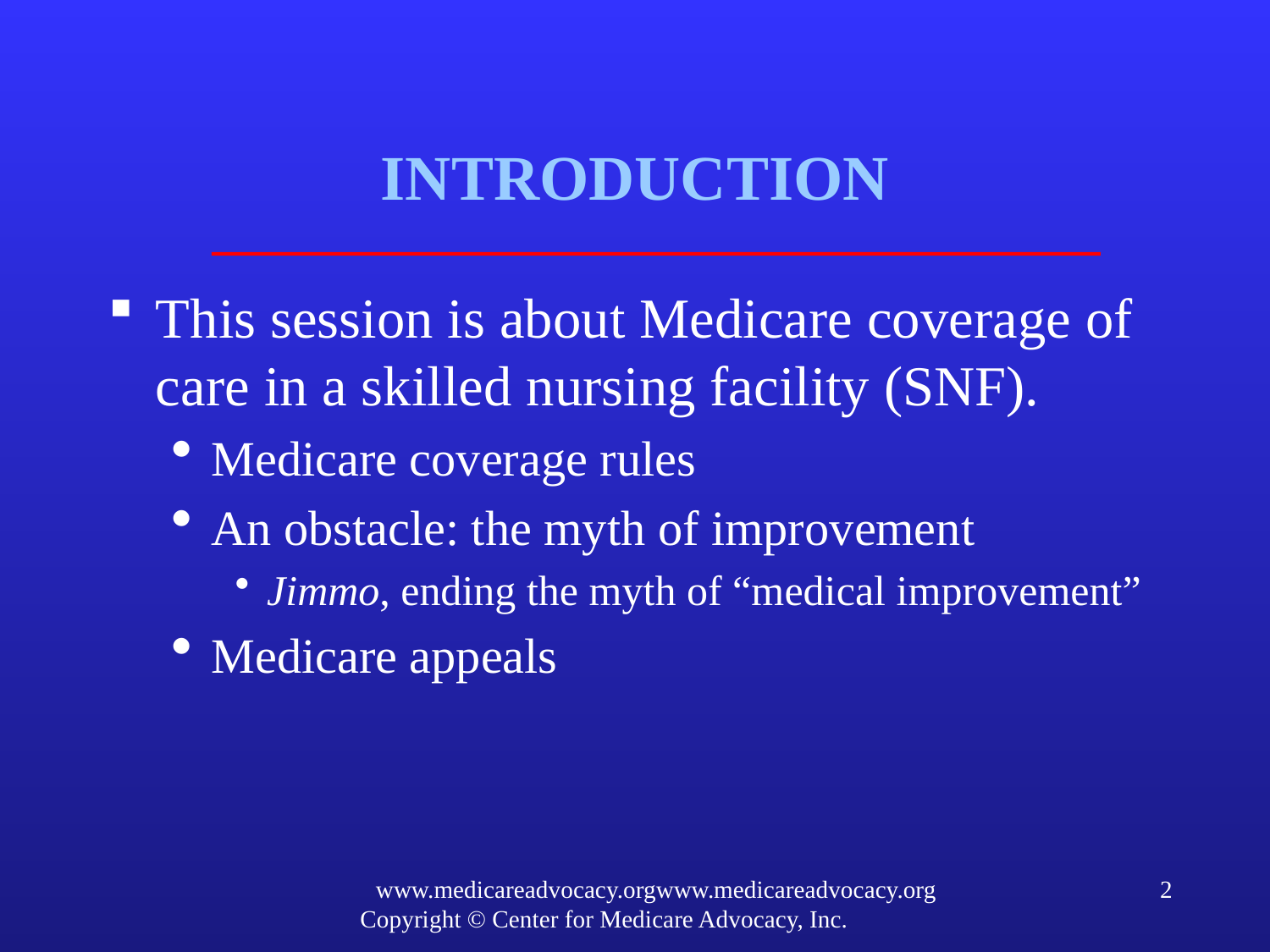

# INTRODUCTION
This session is about Medicare coverage of care in a skilled nursing facility (SNF).
Medicare coverage rules
An obstacle: the myth of improvement
Jimmo, ending the myth of “medical improvement”
Medicare appeals

www.medicareadvocacy.orgwww.medicareadvocacy.org
Copyright © Center for Medicare Advocacy, Inc.
2